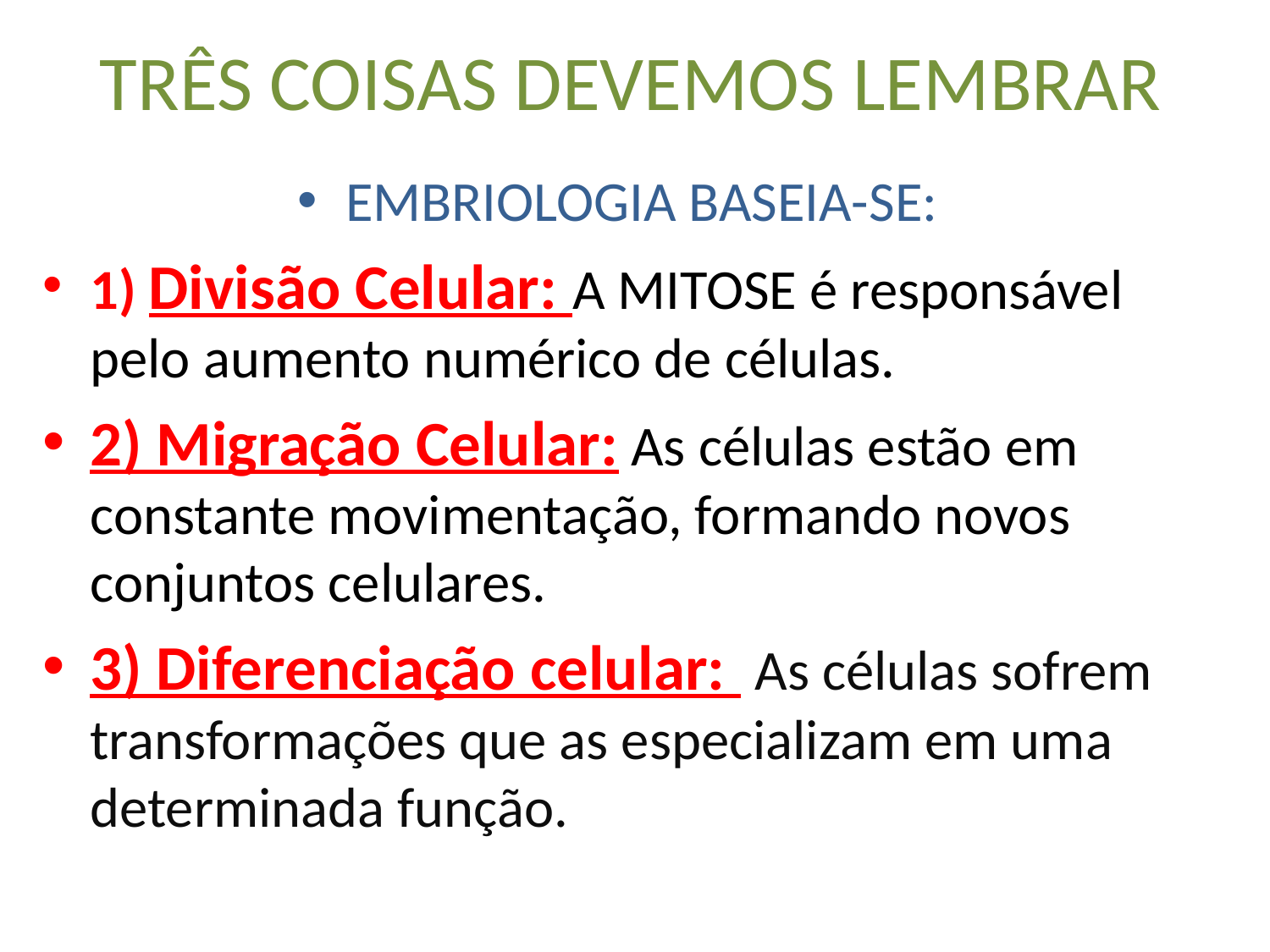

# TRÊS COISAS DEVEMOS LEMBRAR
EMBRIOLOGIA BASEIA-SE:
1) Divisão Celular: A MITOSE é responsável pelo aumento numérico de células.
2) Migração Celular: As células estão em constante movimentação, formando novos conjuntos celulares.
3) Diferenciação celular:  As células sofrem transformações que as especializam em uma determinada função.